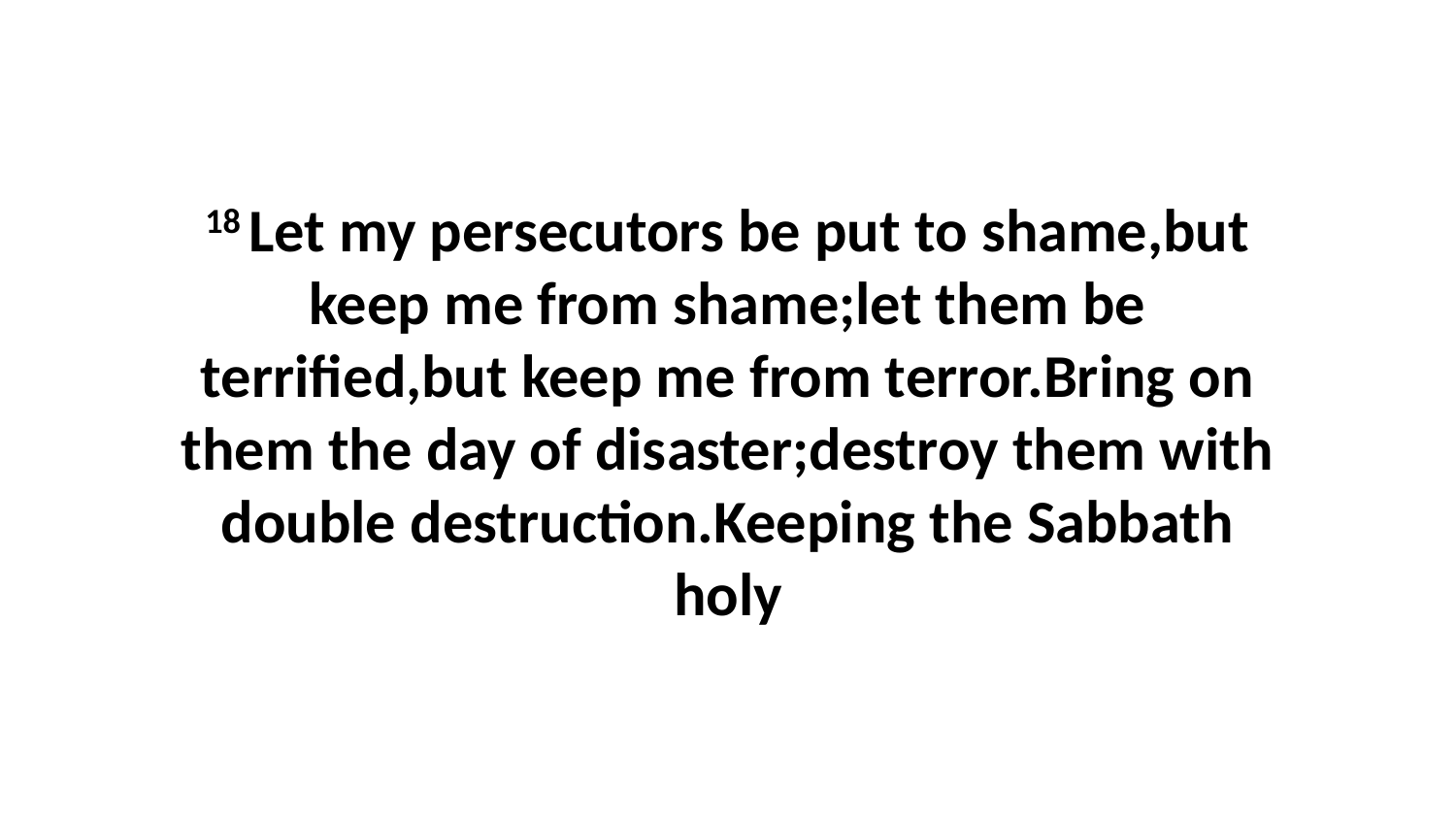

18 Let my persecutors be put to shame,but keep me from shame;let them be terrified,but keep me from terror.Bring on them the day of disaster;destroy them with double destruction.Keeping the Sabbath holy